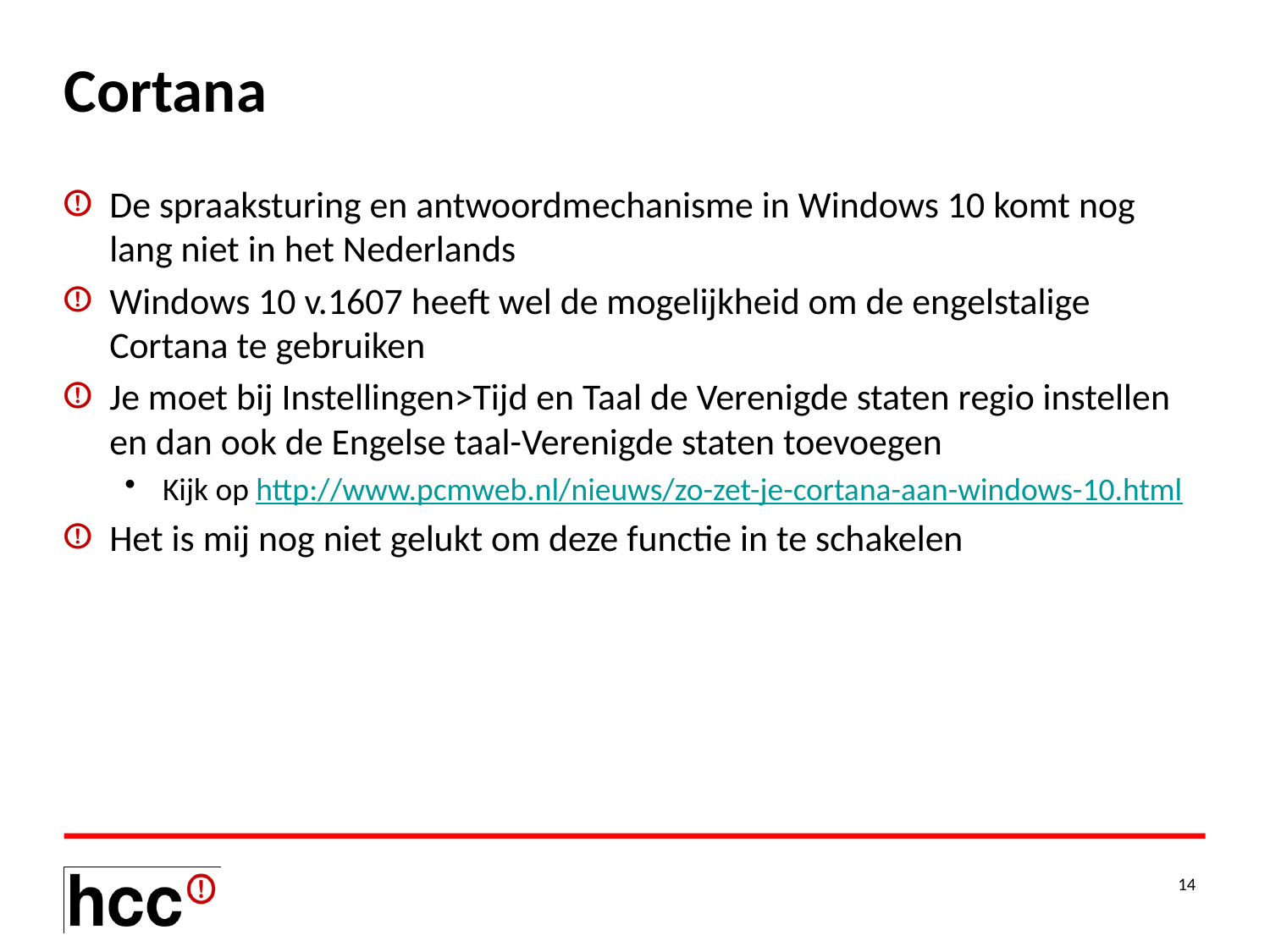

# Cortana
De spraaksturing en antwoordmechanisme in Windows 10 komt nog lang niet in het Nederlands
Windows 10 v.1607 heeft wel de mogelijkheid om de engelstalige Cortana te gebruiken
Je moet bij Instellingen>Tijd en Taal de Verenigde staten regio instellen en dan ook de Engelse taal-Verenigde staten toevoegen
Kijk op http://www.pcmweb.nl/nieuws/zo-zet-je-cortana-aan-windows-10.html
Het is mij nog niet gelukt om deze functie in te schakelen

14